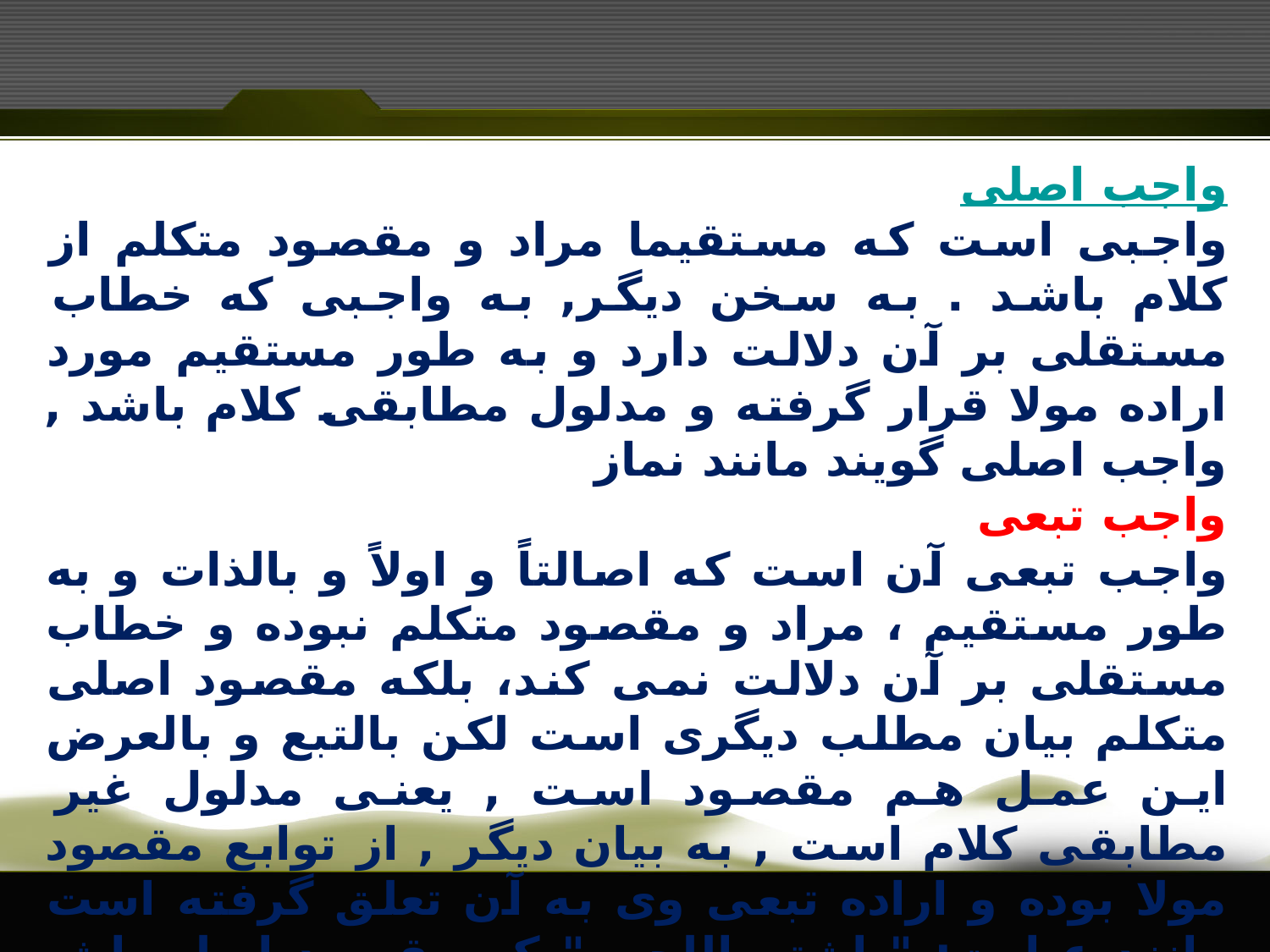

واجب اصلی
واجبى است که مستقيما مراد و مقصود متکلم از کلام باشد . به سخن ديگر, به واجبى که خطاب مستقلى بر آن دلالت دارد و به طور مستقيم مورد اراده مولا قرار گرفته و مدلول مطابقى کلام باشد , واجب اصلى گويند مانند نماز
واجب تبعی
واجب تبعى آن است که اصالتاً و اولاً و بالذات و به طور مستقيم ، مراد و مقصود متکلم نبوده و خطاب مستقلى بر آن دلالت نمى کند، بلکه مقصود اصلى متکلم بيان مطلب ديگرى است لکن بالتبع و بالعرض اين عمل هم مقصود است , يعنى مدلول غير مطابقى کلام است , به بيان ديگر , از توابع مقصود مولا بوده و اراده تبعى وى به آن تعلق گرفته است مانند عبارت: " اشتر اللحم " که مقصود اصلى اش وجوب خريد گوشت است , و لکن رفتن به بازار هم بالتبع و با محاسبه عقلى , از آن فهميده مى شود.